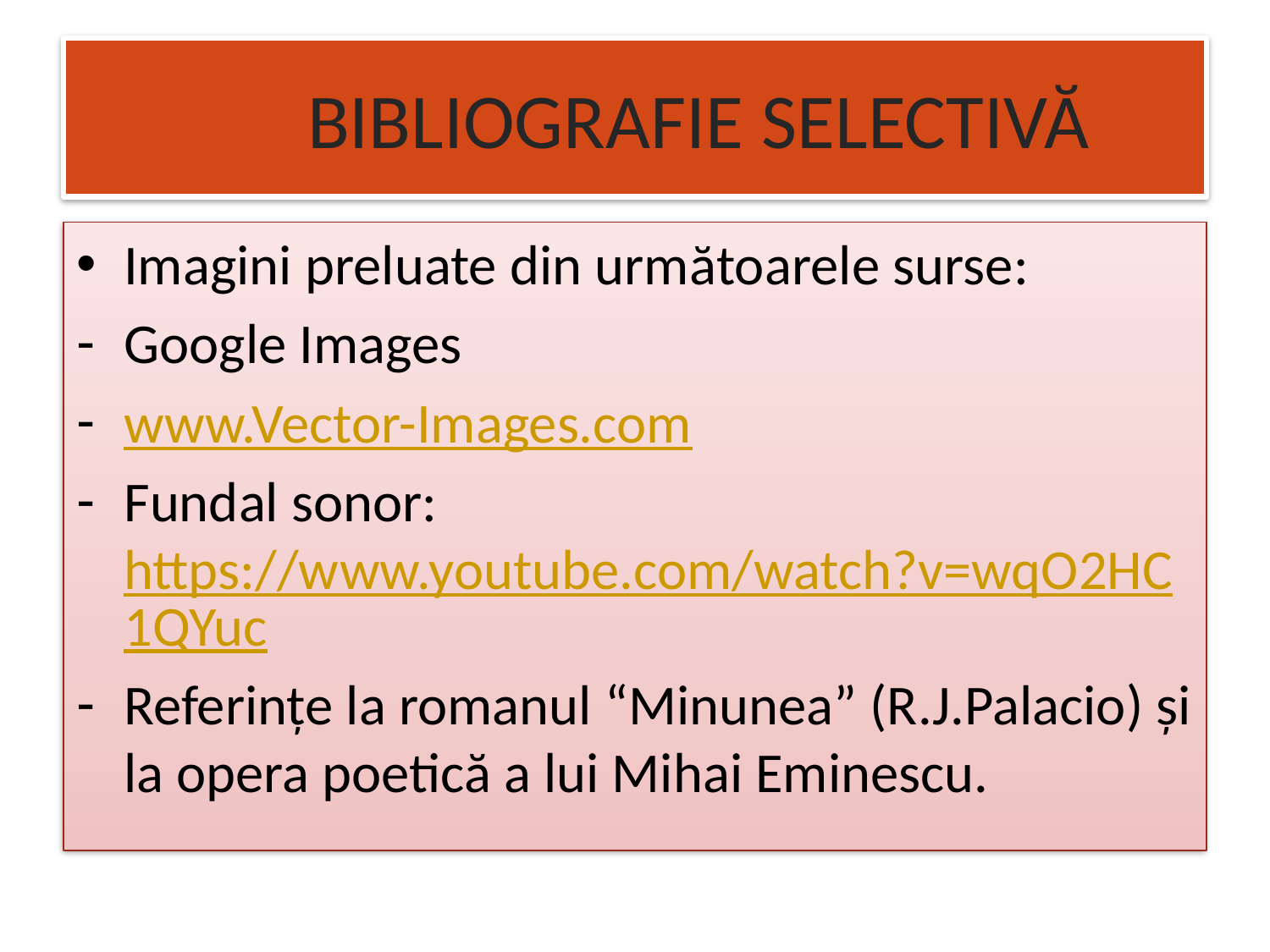

# BIBLIOGRAFIE SELECTIVĂ
Imagini preluate din următoarele surse:
Google Images
www.Vector-Images.com
Fundal sonor: https://www.youtube.com/watch?v=wqO2HC1QYuc
Referințe la romanul “Minunea” (R.J.Palacio) și la opera poetică a lui Mihai Eminescu.